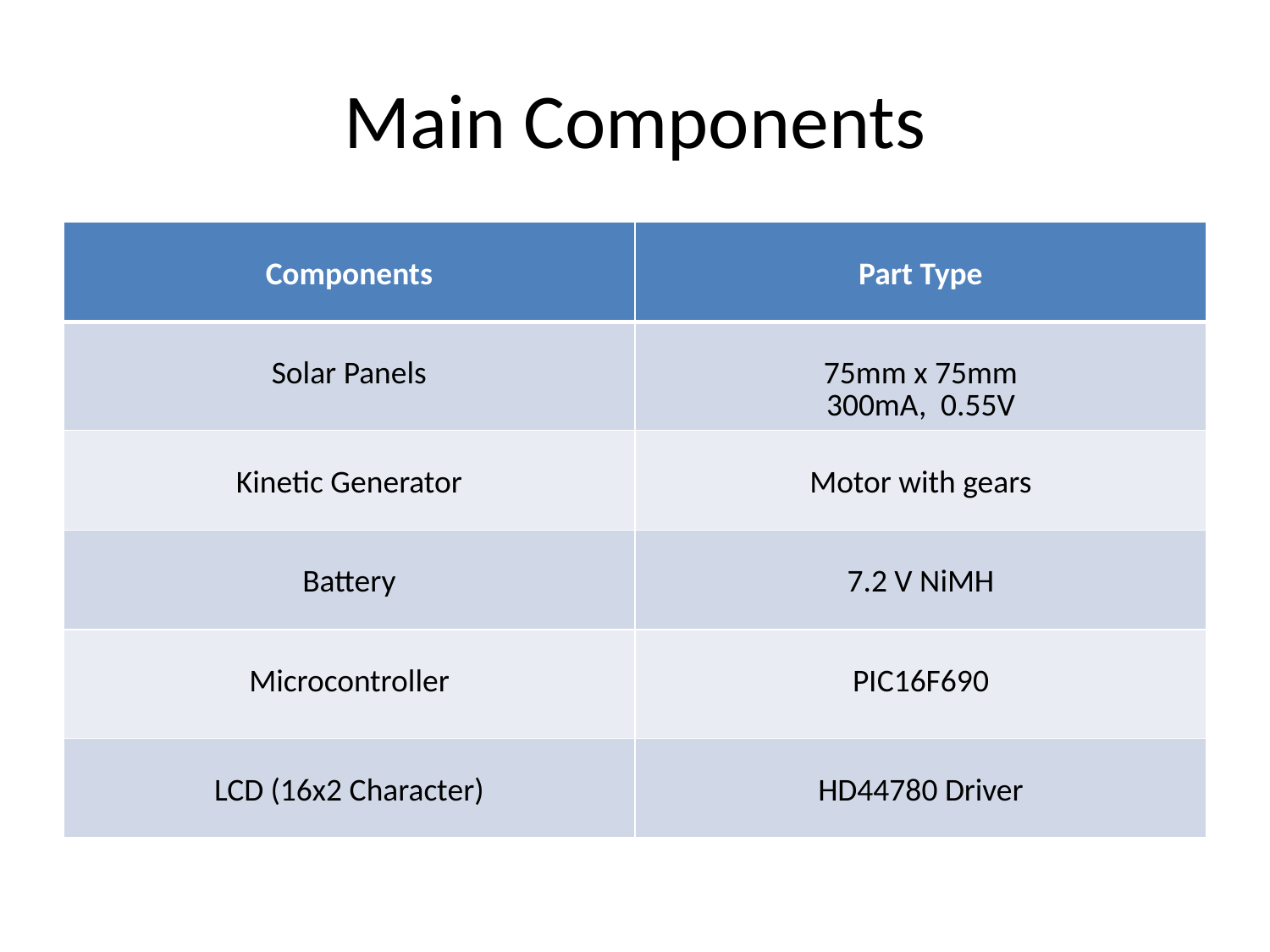

# Main Components
| Components | Part Type |
| --- | --- |
| Solar Panels | 75mm x 75mm 300mA, 0.55V |
| Kinetic Generator | Motor with gears |
| Battery | 7.2 V NiMH |
| Microcontroller | PIC16F690 |
| LCD (16x2 Character) | HD44780 Driver |